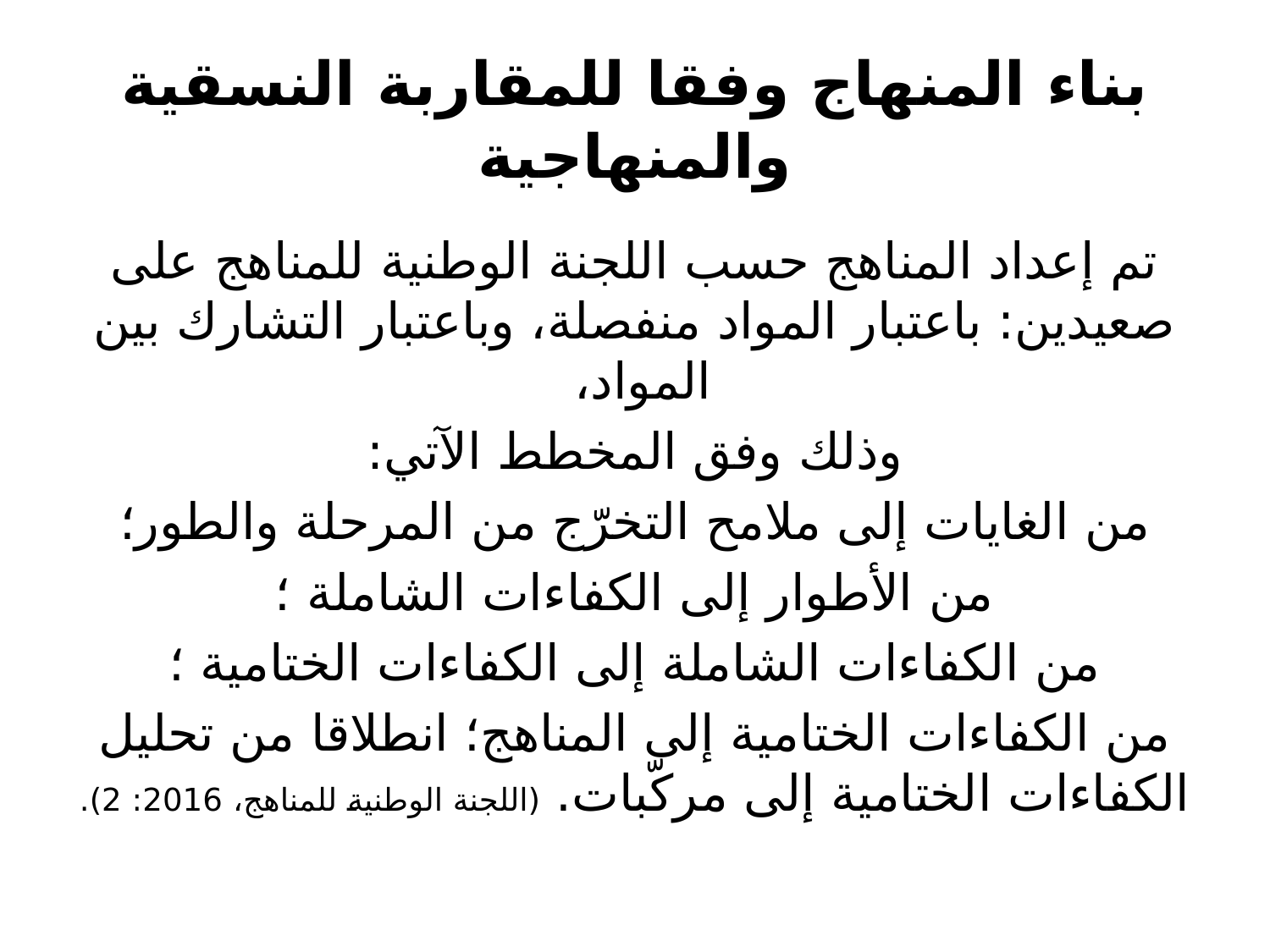

# بناء المنهاج وفقا للمقاربة النسقية والمنهاجية
تم إعداد المناهج حسب اللجنة الوطنية للمناهج على صعيدين: باعتبار المواد منفصلة، وباعتبار التشارك بين المواد،
وذلك وفق المخطط الآتي:
من الغايات إلى ملامح التخرّج من المرحلة والطور؛
من الأطوار إلى الكفاءات الشاملة ؛
من الكفاءات الشاملة إلى الكفاءات الختامية ؛
من الكفاءات الختامية إلى المناهج؛ انطلاقا من تحليل الكفاءات الختامية إلى مركّبات. (اللجنة الوطنية للمناهج، 2016: 2).